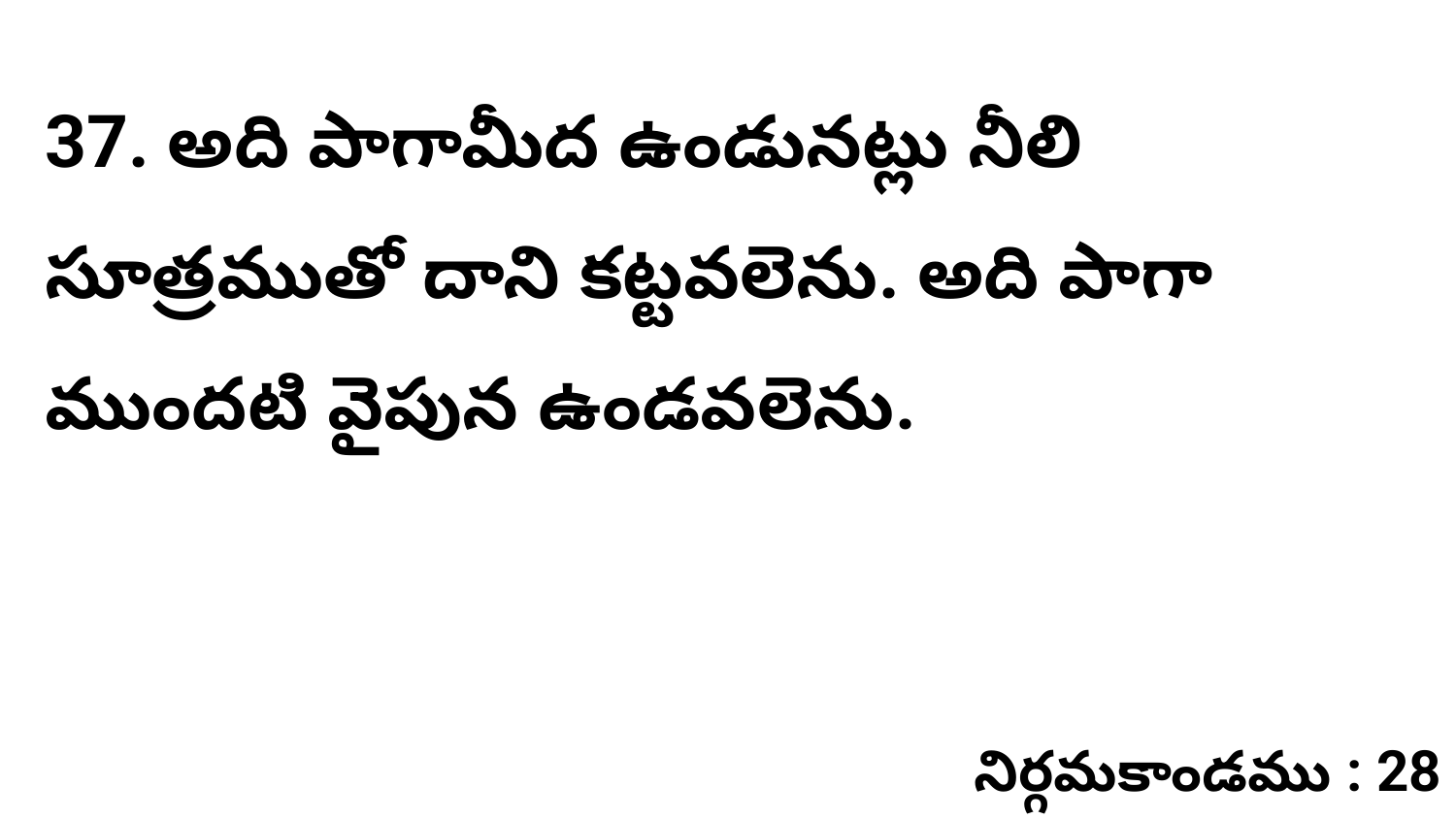

37. అది పాగామీద ఉండునట్లు నీలి సూత్రముతో దాని కట్టవలెను. అది పాగా ముందటి వైపున ఉండవలెను.
నిర్గమకాండము : 28